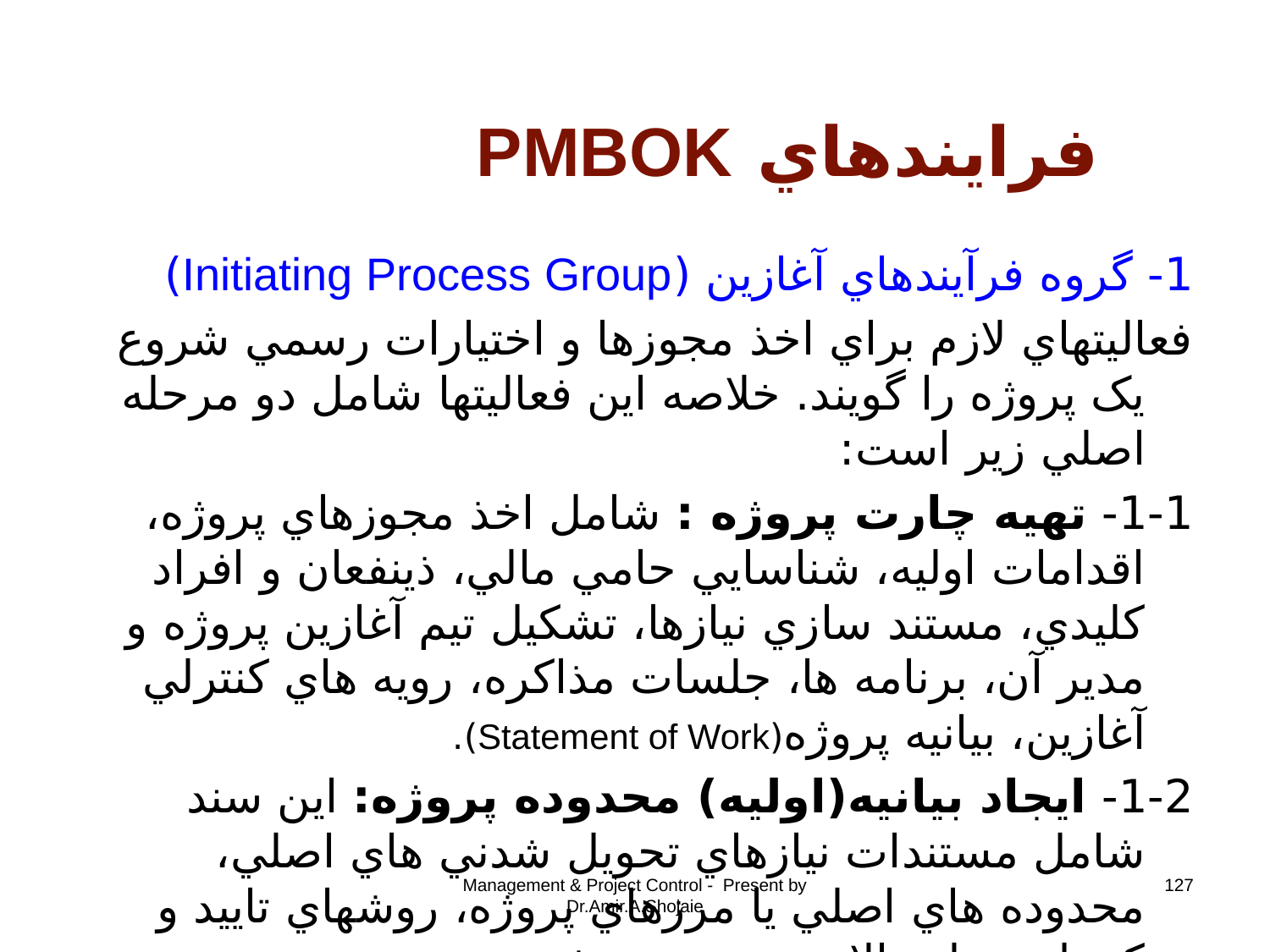

# فرايندهاي PMBOK
1- گروه فرآيندهاي آغازين (Initiating Process Group)
فعاليتهاي لازم براي اخذ مجوزها و اختيارات رسمي شروع يک پروژه را گويند. خلاصه اين فعاليتها شامل دو مرحله اصلي زير است:
1-1- تهيه چارت پروژه : شامل اخذ مجوزهاي پروژه، اقدامات اوليه، شناسايي حامي مالي، ذينفعان و افراد کليدي، مستند سازي نيازها، تشکيل تيم آغازين پروژه و مدير آن، برنامه ها، جلسات مذاکره، رويه هاي کنترلي آغازين، بيانيه پروژه(Statement of Work).
1-2- ايجاد بيانيه(اوليه) محدوده پروژه: اين سند شامل مستندات نيازهاي تحويل شدني هاي اصلي، محدوده هاي اصلي يا مرزهاي پروژه، روشهاي تاييد و کنترل سطح بالاي محدوده ميشود.
Management & Project Control -  Present by Dr.Amir.A.Shojaie
127